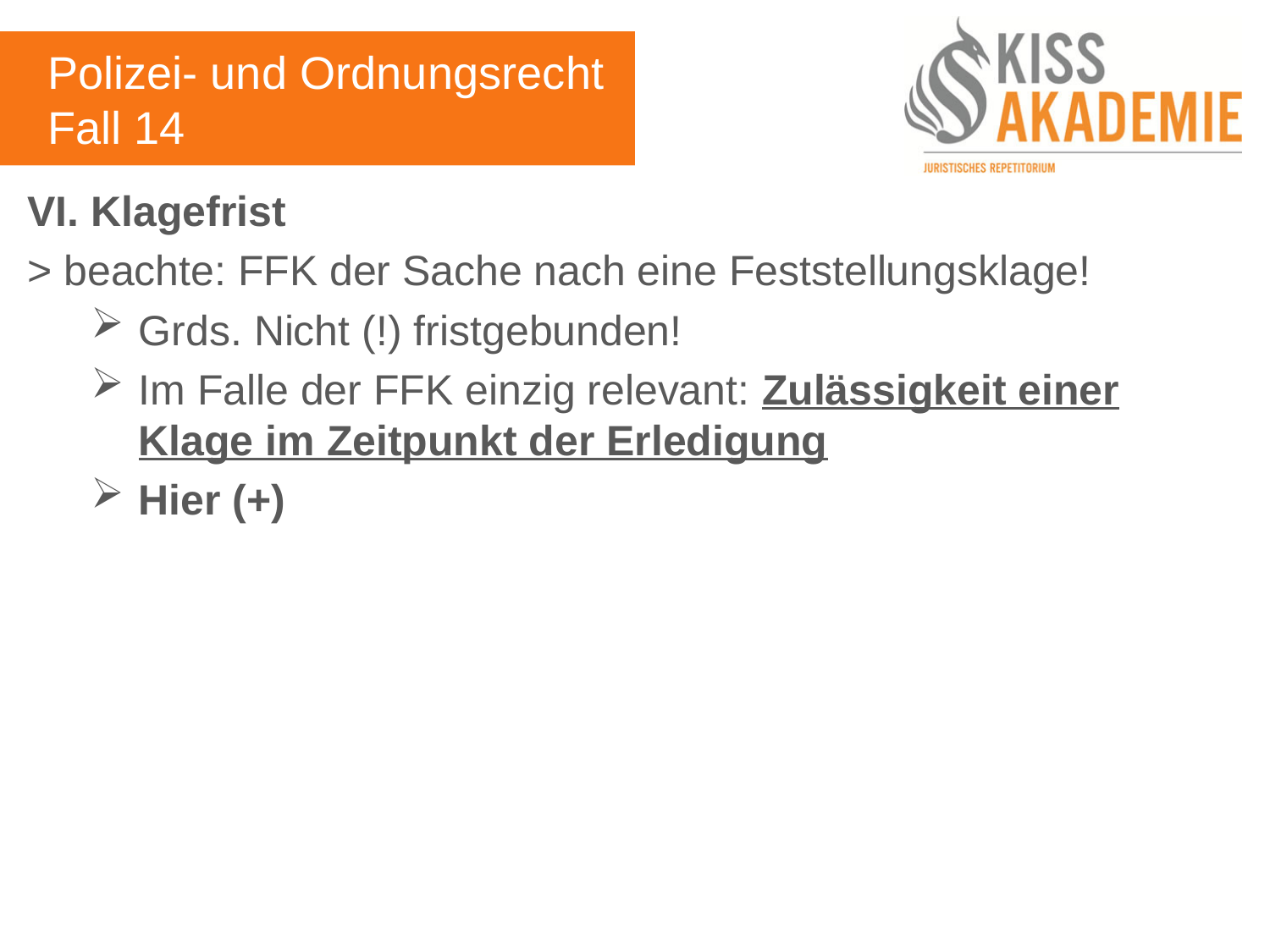

Polizei- und Ordnungsrecht
Fall 14
VI. Klagefrist
> beachte: FFK der Sache nach eine Feststellungsklage!
Grds. Nicht (!) fristgebunden!
Im Falle der FFK einzig relevant: Zulässigkeit einer Klage im Zeitpunkt der Erledigung
Hier (+)